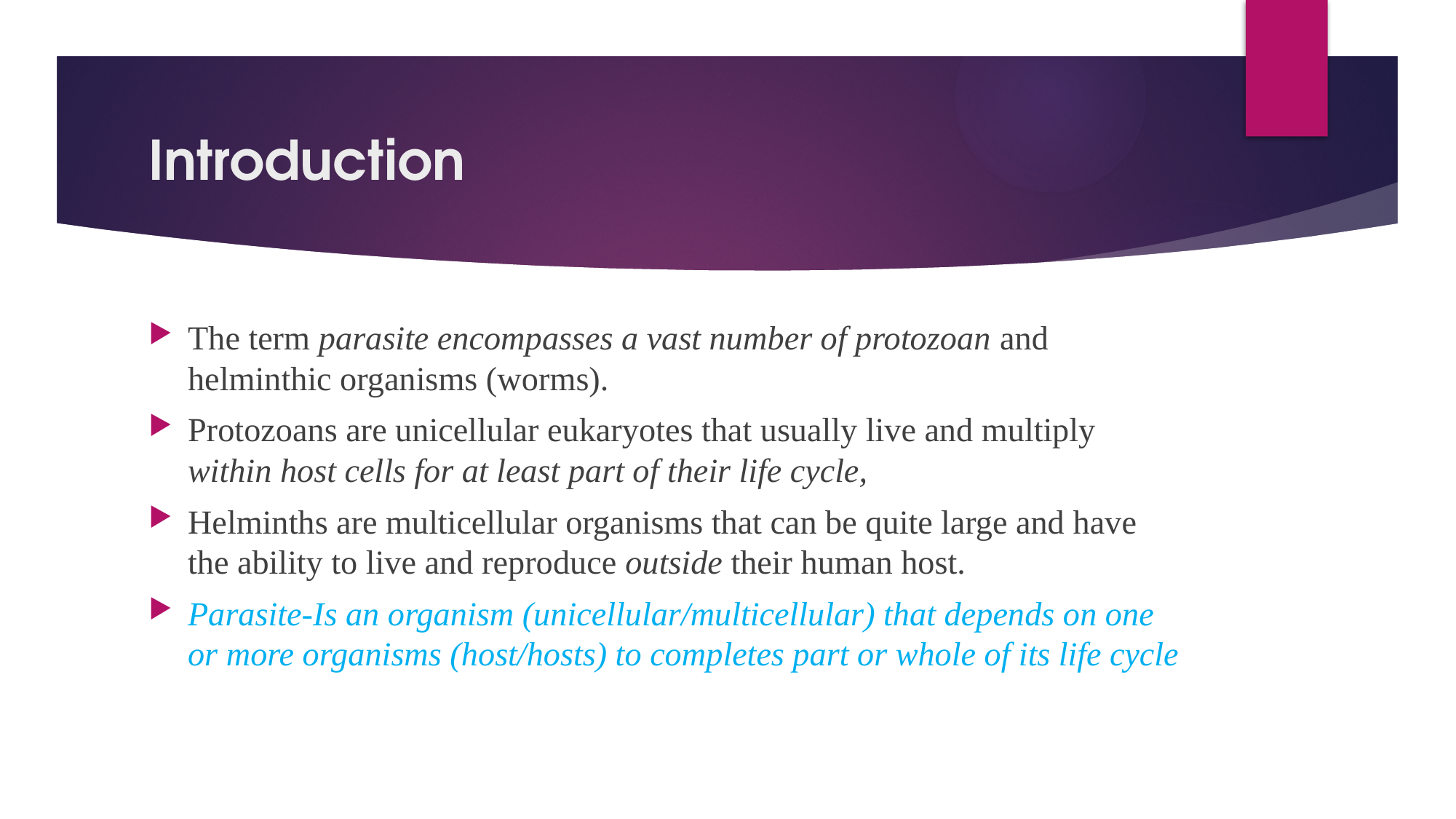

# Introduction
The term parasite encompasses a vast number of protozoan and helminthic organisms (worms).
Protozoans are unicellular eukaryotes that usually live and multiply within host cells for at least part of their life cycle,
Helminths are multicellular organisms that can be quite large and have the ability to live and reproduce outside their human host.
Parasite-Is an organism (unicellular/multicellular) that depends on one or more organisms (host/hosts) to completes part or whole of its life cycle